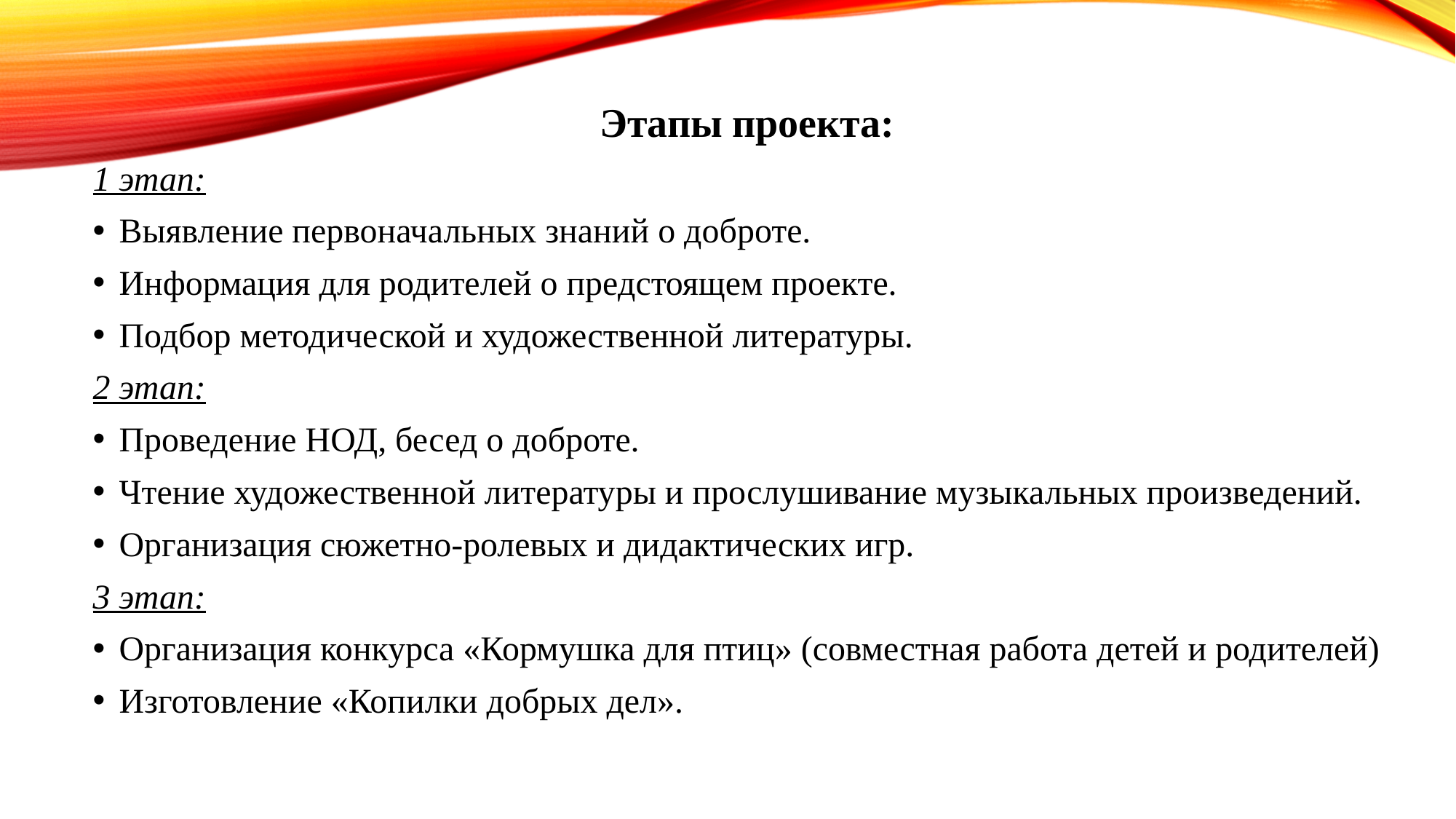

#
Этапы проекта:
1 этап:
Выявление первоначальных знаний о доброте.
Информация для родителей о предстоящем проекте.
Подбор методической и художественной литературы.
2 этап:
Проведение НОД, бесед о доброте.
Чтение художественной литературы и прослушивание музыкальных произведений.
Организация сюжетно-ролевых и дидактических игр.
3 этап:
Организация конкурса «Кормушка для птиц» (совместная работа детей и родителей)
Изготовление «Копилки добрых дел».